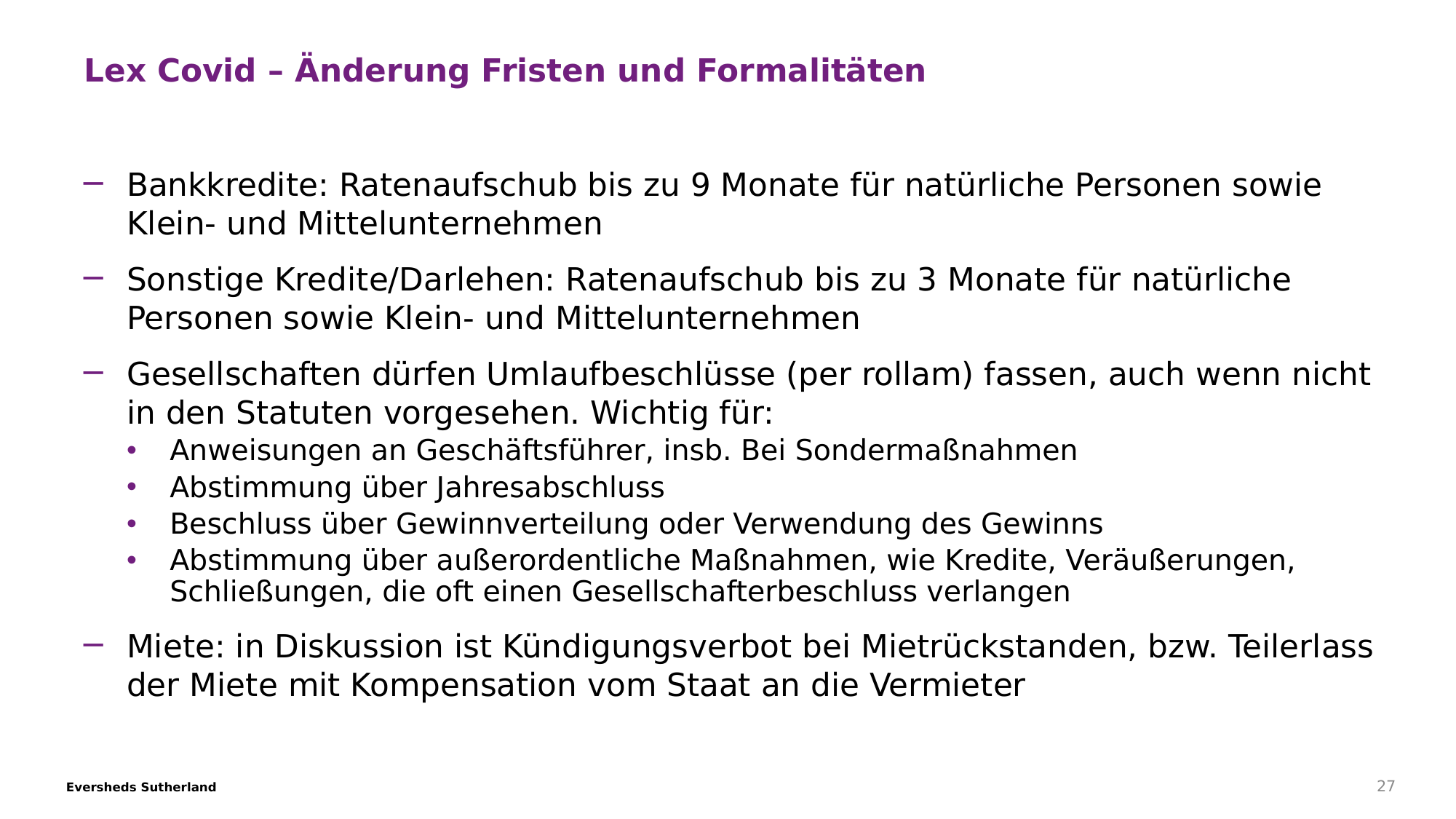

# Lex Covid – Änderung Fristen und Formalitäten

Bankkredite: Ratenaufschub bis zu 9 Monate für natürliche Personen sowie Klein- und Mittelunternehmen
Sonstige Kredite/Darlehen: Ratenaufschub bis zu 3 Monate für natürliche Personen sowie Klein- und Mittelunternehmen
Gesellschaften dürfen Umlaufbeschlüsse (per rollam) fassen, auch wenn nicht in den Statuten vorgesehen. Wichtig für:
Anweisungen an Geschäftsführer, insb. Bei Sondermaßnahmen
Abstimmung über Jahresabschluss
Beschluss über Gewinnverteilung oder Verwendung des Gewinns
Abstimmung über außerordentliche Maßnahmen, wie Kredite, Veräußerungen, Schließungen, die oft einen Gesellschafterbeschluss verlangen
Miete: in Diskussion ist Kündigungsverbot bei Mietrückstanden, bzw. Teilerlass der Miete mit Kompensation vom Staat an die Vermieter
27